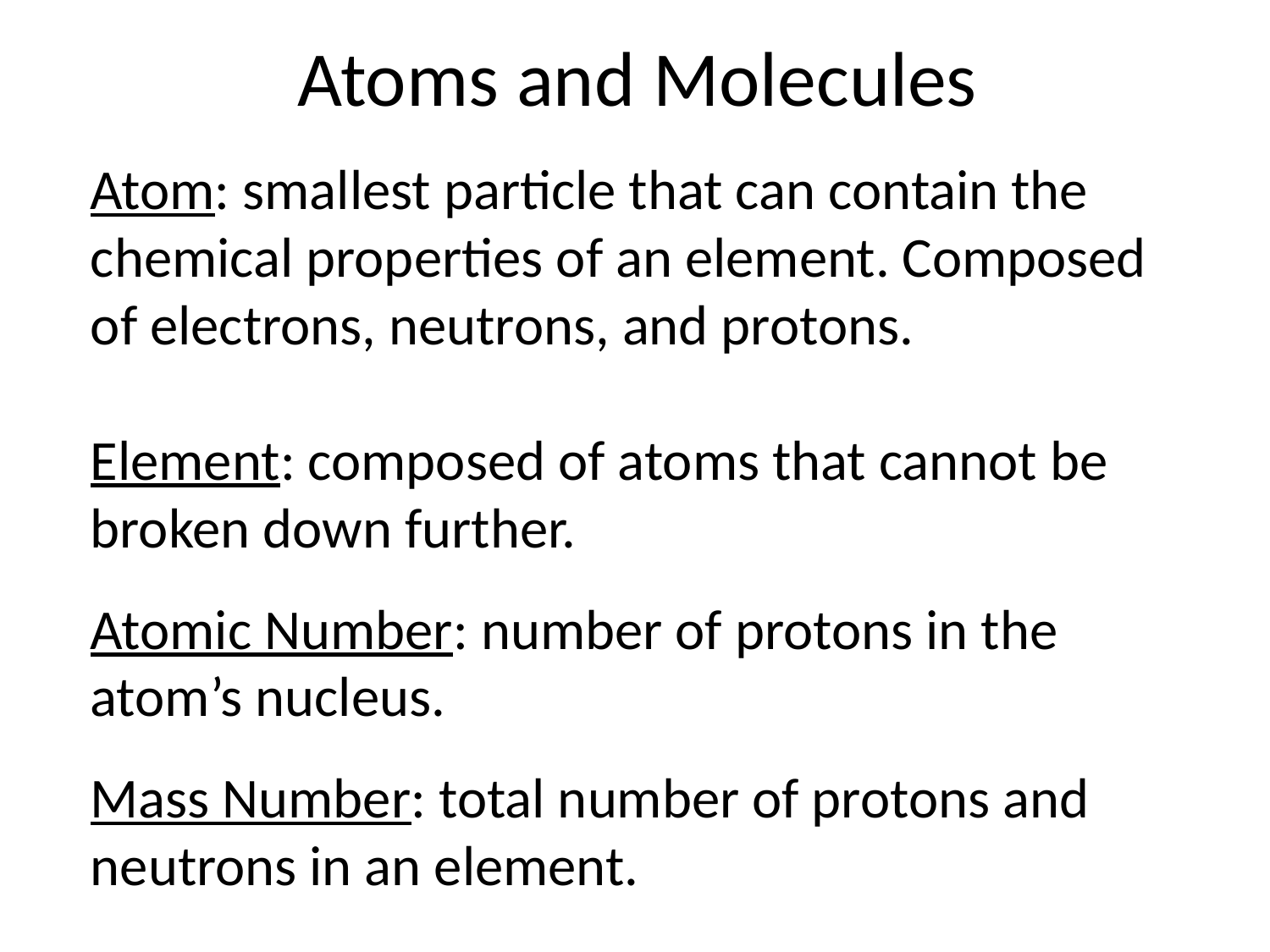

Atoms and Molecules

Atom: smallest particle that can contain the chemical properties of an element. Composed of electrons, neutrons, and protons.

Element: composed of atoms that cannot be broken down further.

Atomic Number: number of protons in the atom’s nucleus.

Mass Number: total number of protons and neutrons in an element.